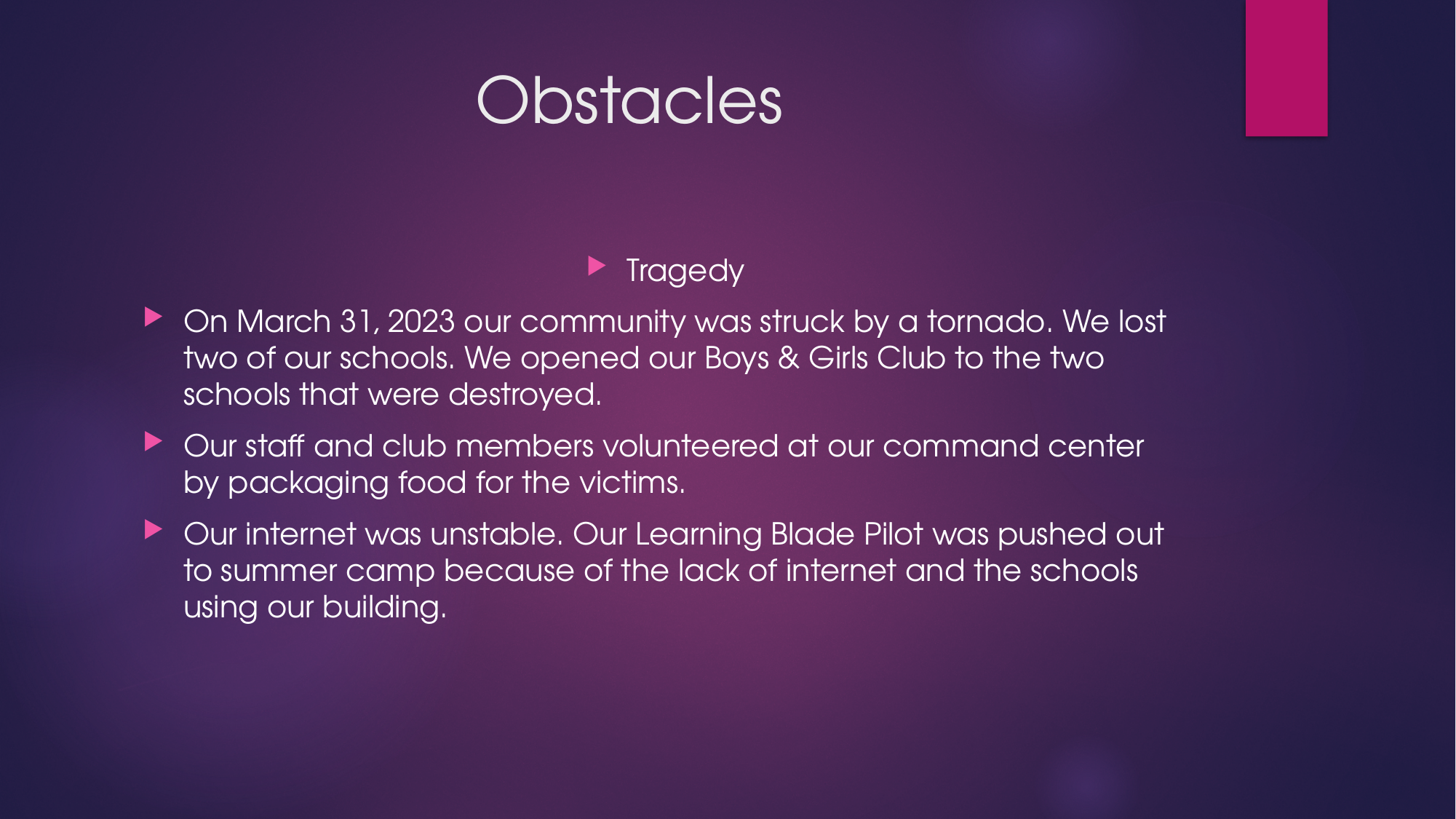

# Obstacles
Tragedy
On March 31, 2023 our community was struck by a tornado. We lost two of our schools. We opened our Boys & Girls Club to the two schools that were destroyed.
Our staff and club members volunteered at our command center by packaging food for the victims.
Our internet was unstable. Our Learning Blade Pilot was pushed out to summer camp because of the lack of internet and the schools using our building.